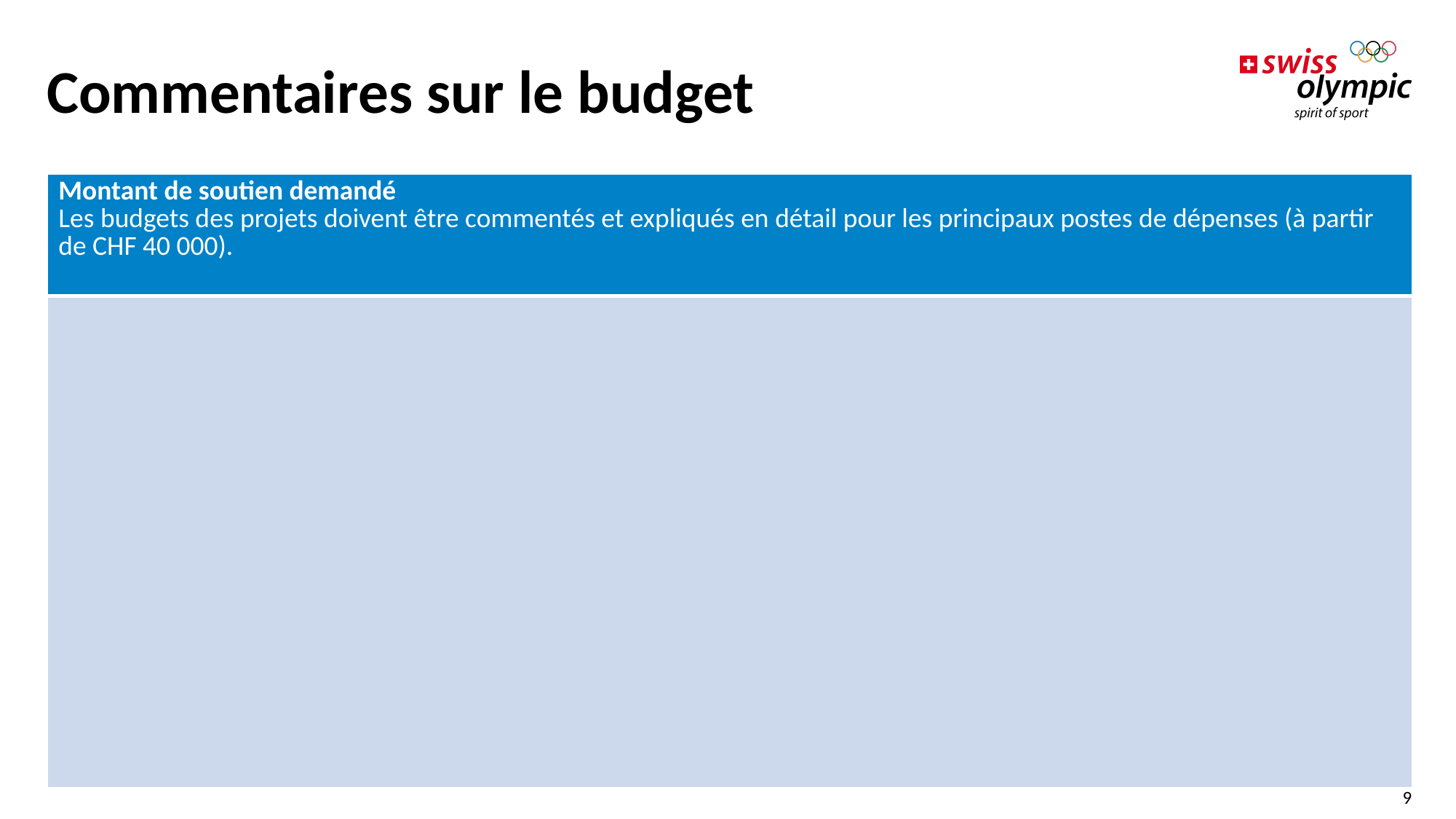

# Commentaires sur le budget
| Montant de soutien demandé Les budgets des projets doivent être commentés et expliqués en détail pour les principaux postes de dépenses (à partir de CHF 40 000). |
| --- |
|  |
9